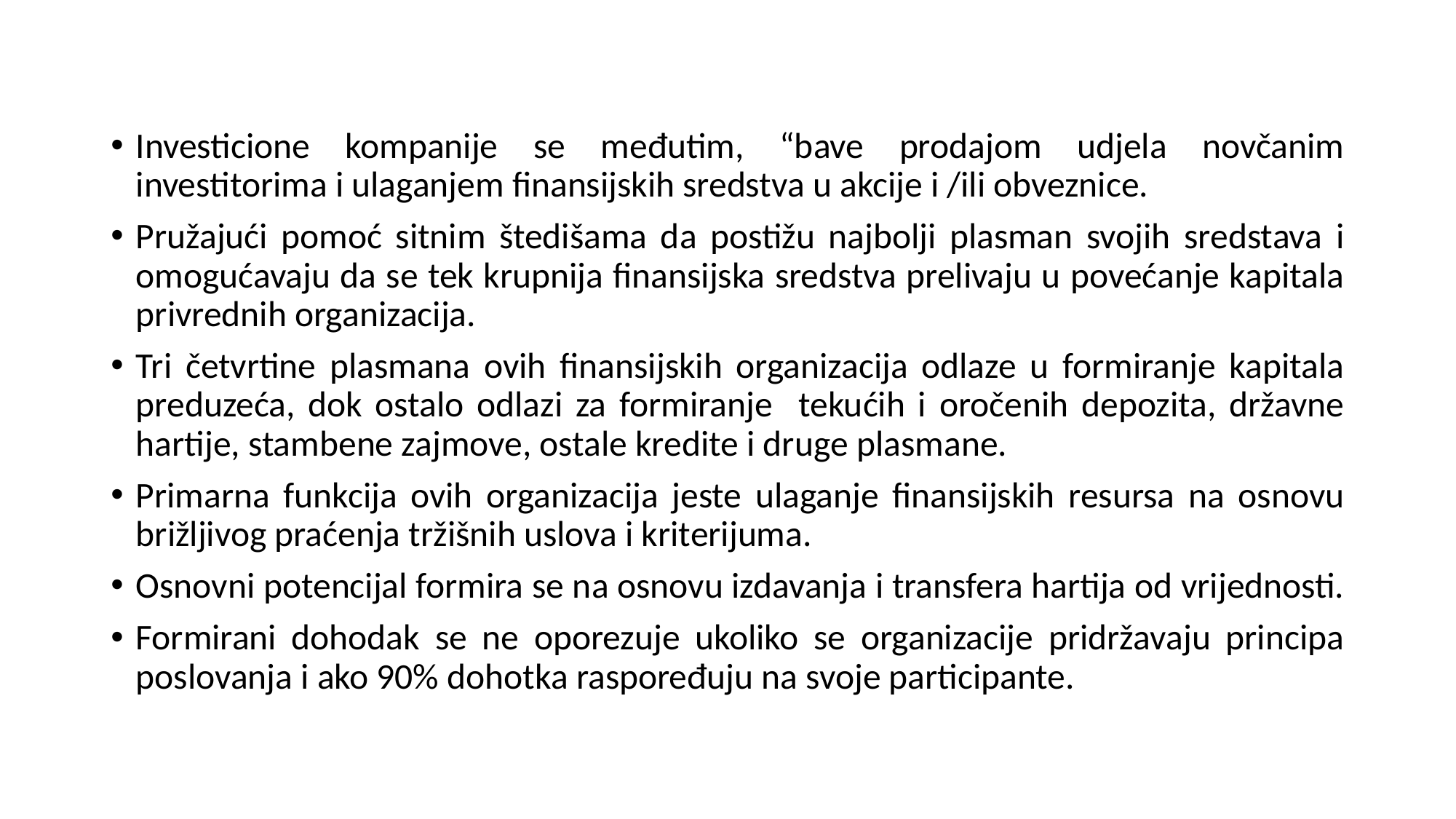

Investicione kompanije se međutim, “bave prodajom udjela novčanim investitorima i ulaganjem finansijskih sredstva u akcije i /ili obveznice.
Pružajući pomoć sitnim štedišama da postižu najbolji plasman svojih sredstava i omogućavaju da se tek krupnija finansijska sredstva prelivaju u povećanje kapitala privrednih organizacija.
Tri četvrtine plasmana ovih finansijskih organizacija odlaze u formiranje kapitala preduzeća, dok ostalo odlazi za formiranje  tekućih i oročenih depozita, državne hartije, stambene zajmove, ostale kredite i druge plasmane.
Primarna funkcija ovih organizacija jeste ulaganje finansijskih resursa na osnovu brižljivog praćenja tržišnih uslova i kriterijuma.
Osnovni potencijal formira se na osnovu izdavanja i transfera hartija od vrijednosti.
Formirani dohodak se ne oporezuje ukoliko se organizacije pridržavaju principa poslovanja i ako 90% dohotka raspoređuju na svoje participante.